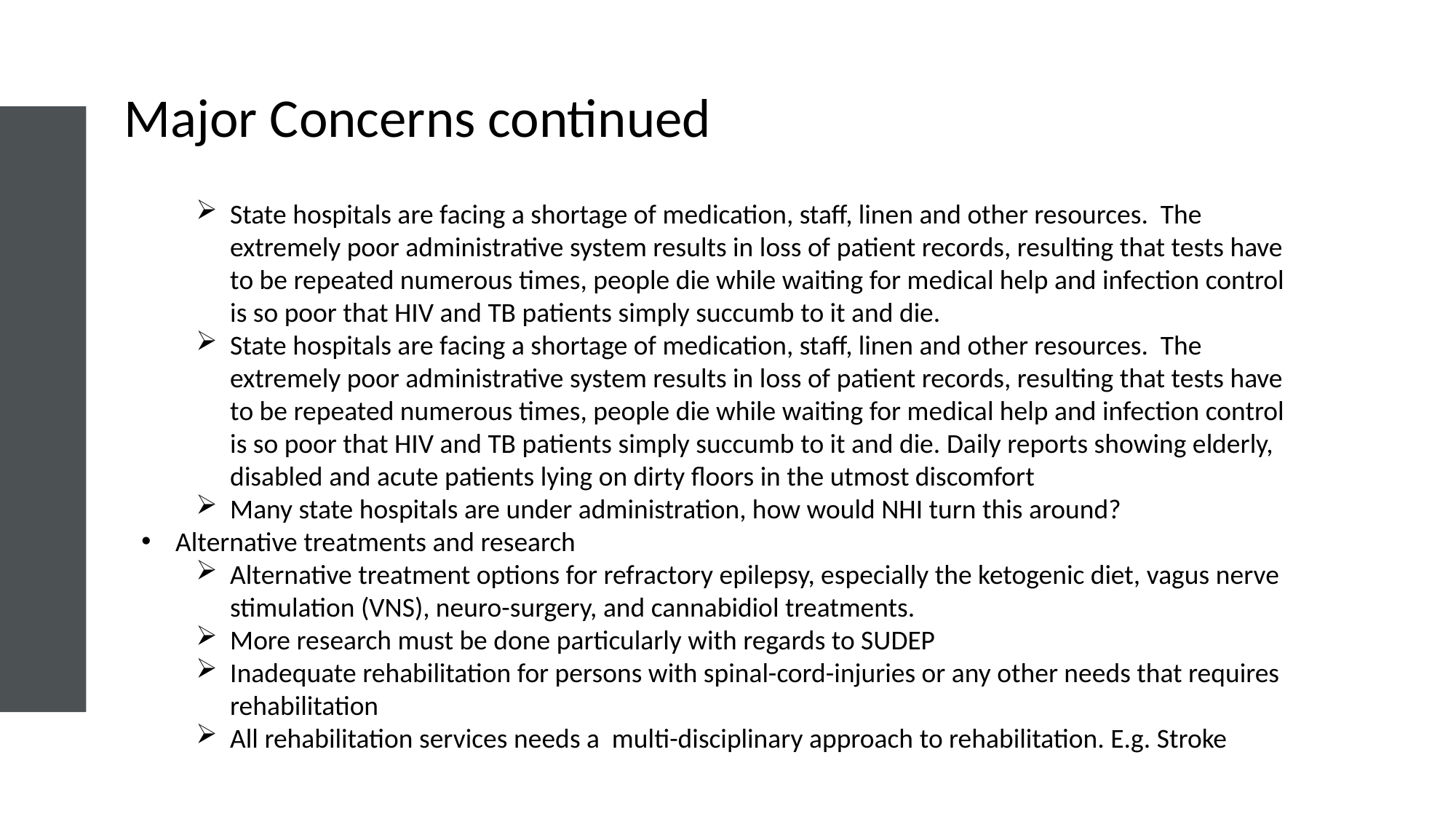

Major Concerns continued

State hospitals are facing a shortage of medication, staff, linen and other resources.  The extremely poor administrative system results in loss of patient records, resulting that tests have to be repeated numerous times, people die while waiting for medical help and infection control is so poor that HIV and TB patients simply succumb to it and die.
State hospitals are facing a shortage of medication, staff, linen and other resources.  The extremely poor administrative system results in loss of patient records, resulting that tests have to be repeated numerous times, people die while waiting for medical help and infection control is so poor that HIV and TB patients simply succumb to it and die. Daily reports showing elderly, disabled and acute patients lying on dirty floors in the utmost discomfort
Many state hospitals are under administration, how would NHI turn this around?
Alternative treatments and research
Alternative treatment options for refractory epilepsy, especially the ketogenic diet, vagus nerve stimulation (VNS), neuro-surgery, and cannabidiol treatments.
More research must be done particularly with regards to SUDEP
Inadequate rehabilitation for persons with spinal-cord-injuries or any other needs that requires rehabilitation
All rehabilitation services needs a  multi-disciplinary approach to rehabilitation. E.g. Stroke